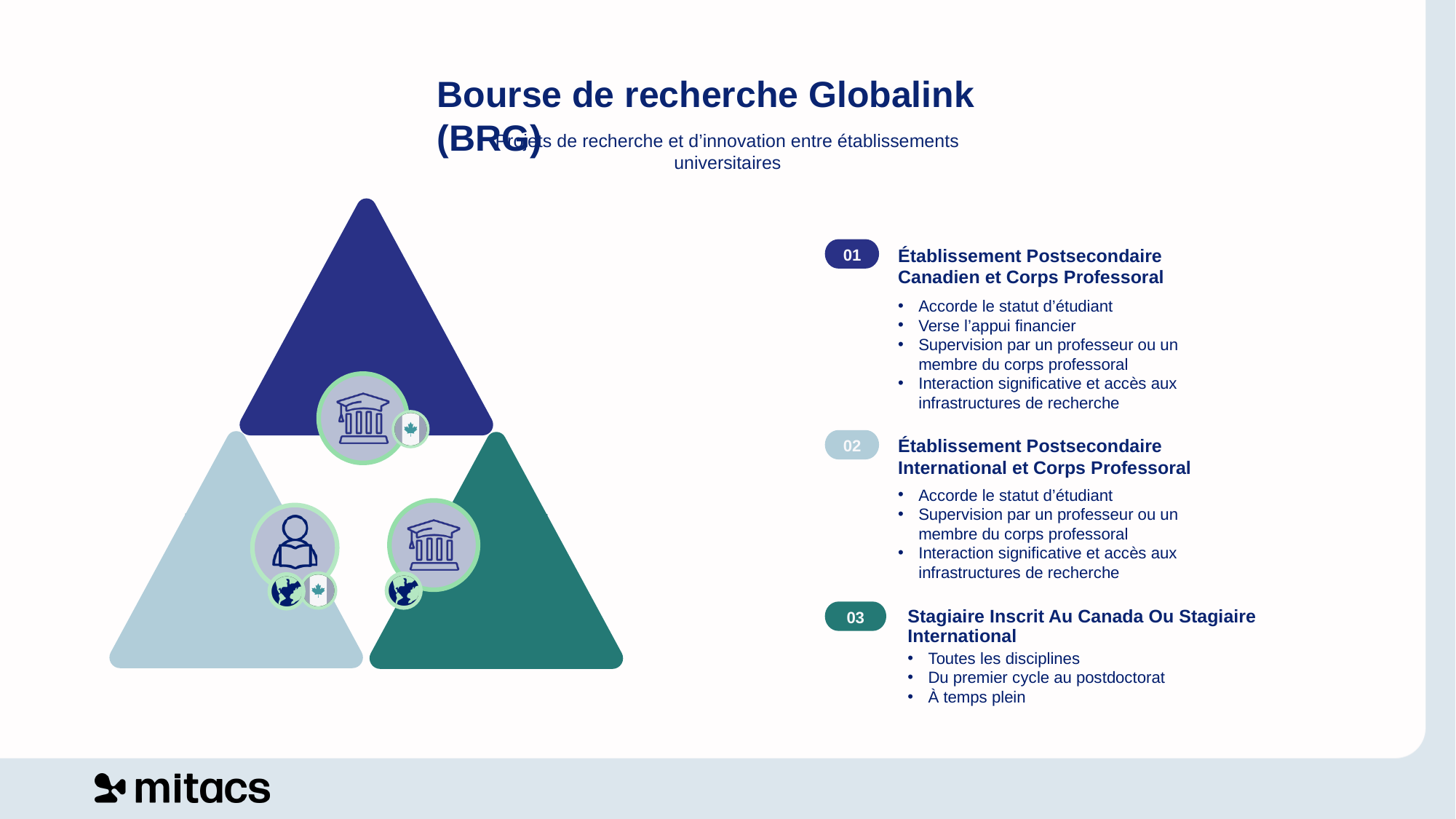

Bourse de recherche Globalink (BRG)
Projets de recherche et d’innovation entre établissements universitaires

01
Établissement Postsecondaire Canadien et Corps Professoral
Accorde le statut d’étudiant
Verse l’appui financier
Supervision par un professeur ou un membre du corps professoral
Interaction significative et accès aux infrastructures de recherche

02
Établissement Postsecondaire International et Corps Professoral
Accorde le statut d’étudiant
Supervision par un professeur ou un membre du corps professoral
Interaction significative et accès aux infrastructures de recherche

03
Stagiaire Inscrit Au Canada Ou Stagiaire International
Toutes les disciplines
Du premier cycle au postdoctorat
À temps plein